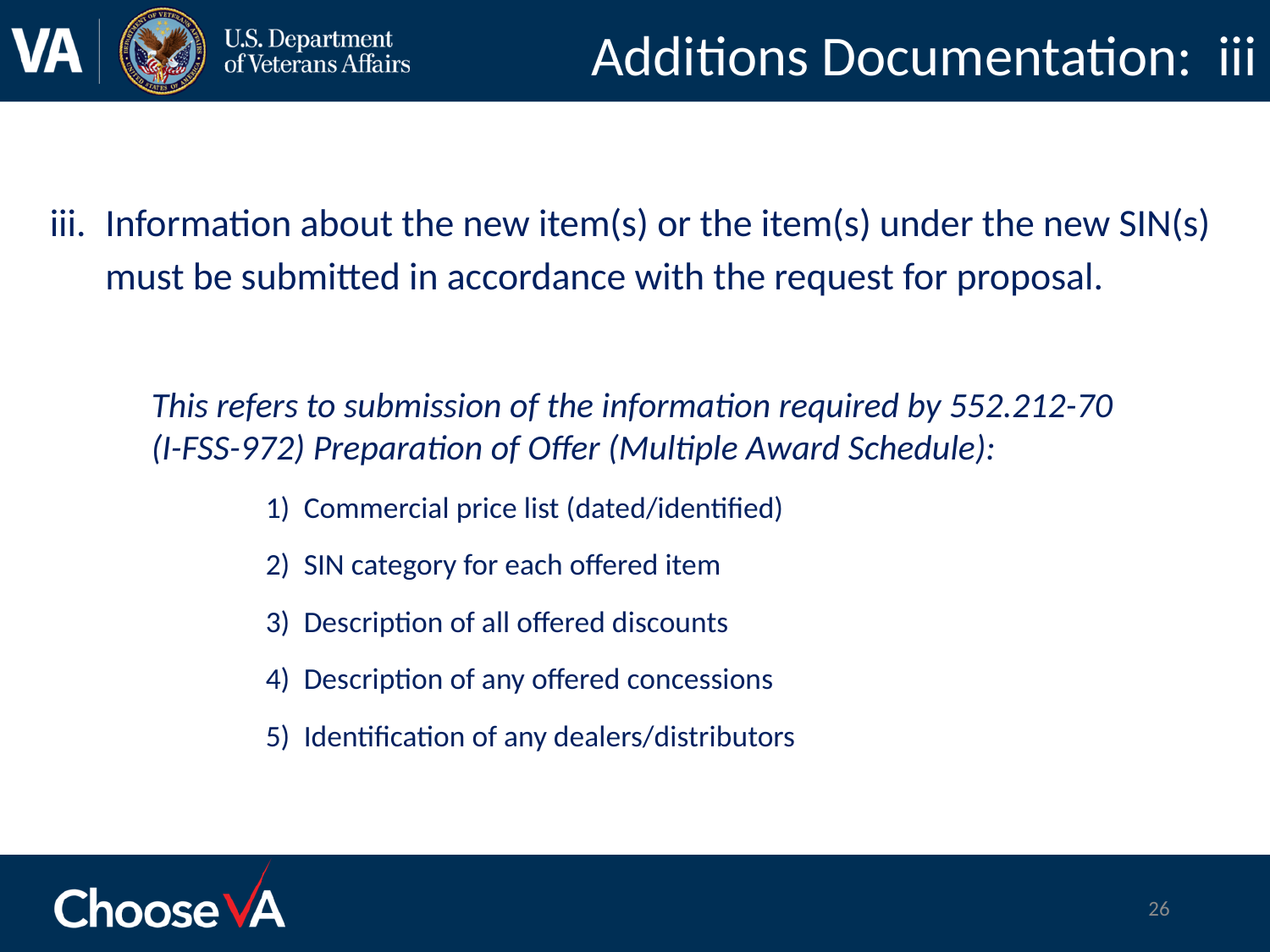

# Additions Documentation:  iii
Information about the new item(s) or the item(s) under the new SIN(s) must be submitted in accordance with the request for proposal.
This refers to submission of the information required by 552.212-70
(I-FSS-972) Preparation of Offer (Multiple Award Schedule):
Commercial price list (dated/identified)
SIN category for each offered item
Description of all offered discounts
Description of any offered concessions
Identification of any dealers/distributors
26